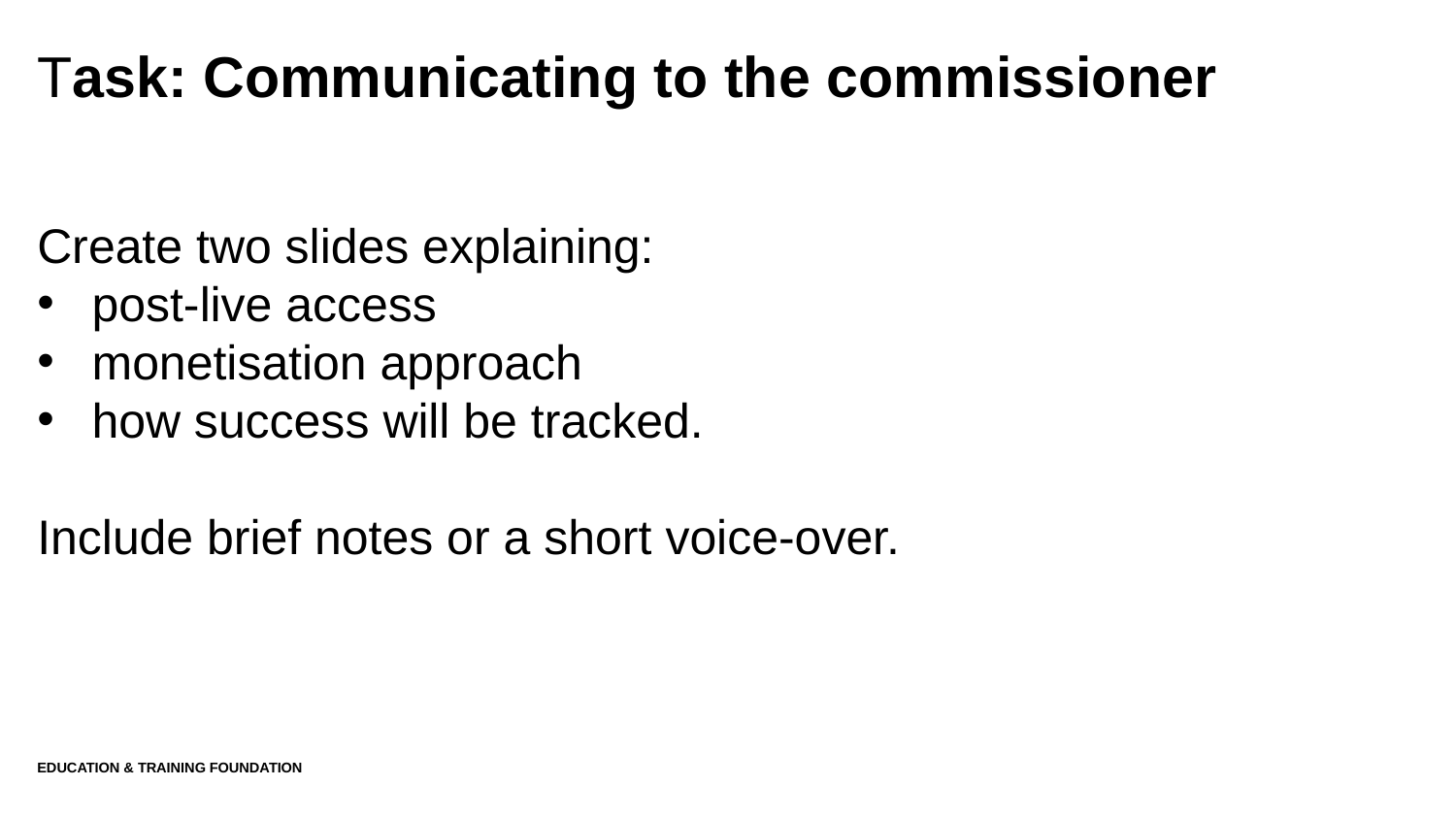

# Task: Communicating to the commissioner

Create two slides explaining:
post-live access
monetisation approach
how success will be tracked.

Include brief notes or a short voice-over.

Education & Training Foundation